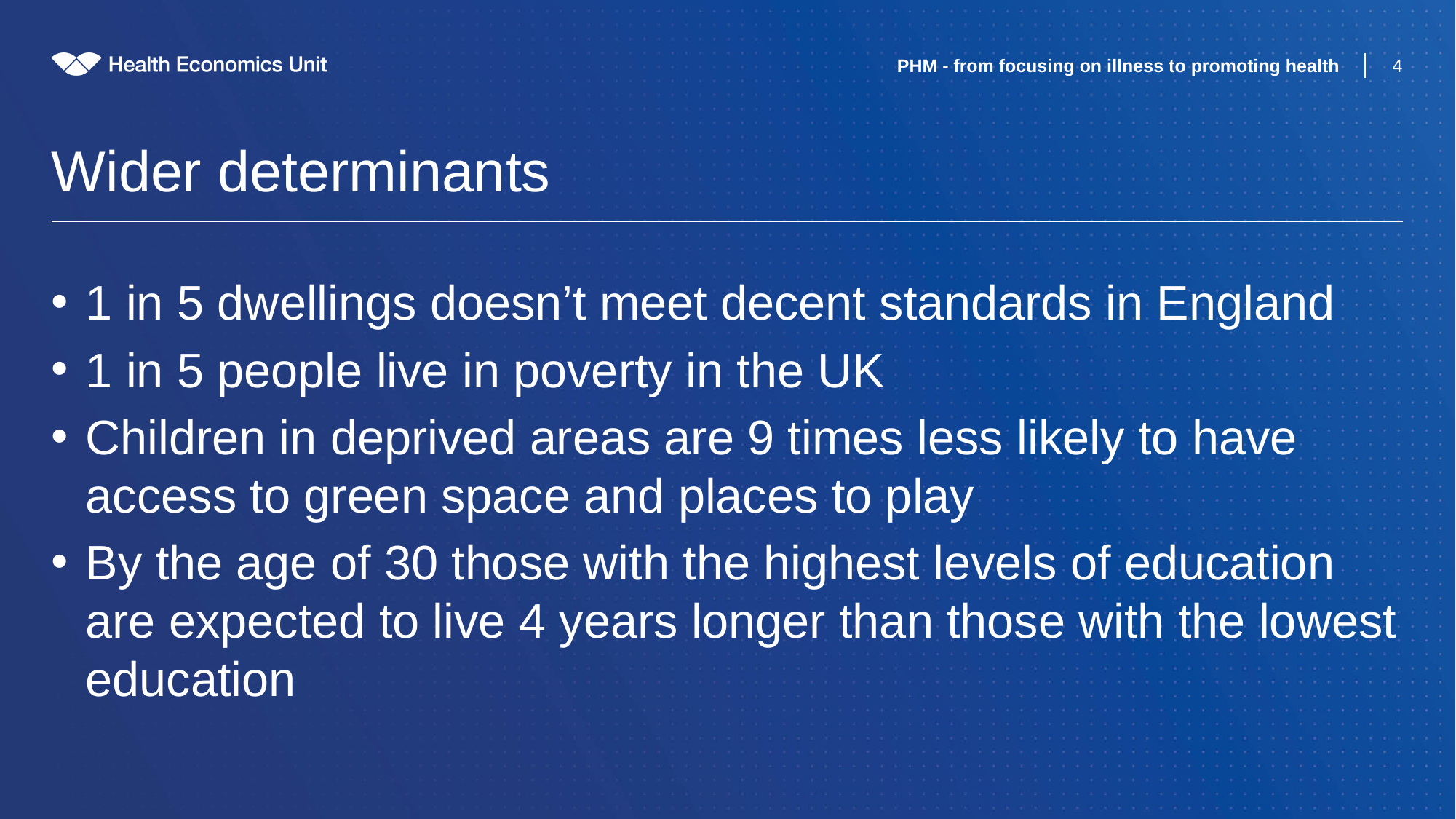

PHM - from focusing on illness to promoting health
4
# Wider determinants
1 in 5 dwellings doesn’t meet decent standards in England
1 in 5 people live in poverty in the UK
Children in deprived areas are 9 times less likely to have access to green space and places to play
By the age of 30 those with the highest levels of education are expected to live 4 years longer than those with the lowest education